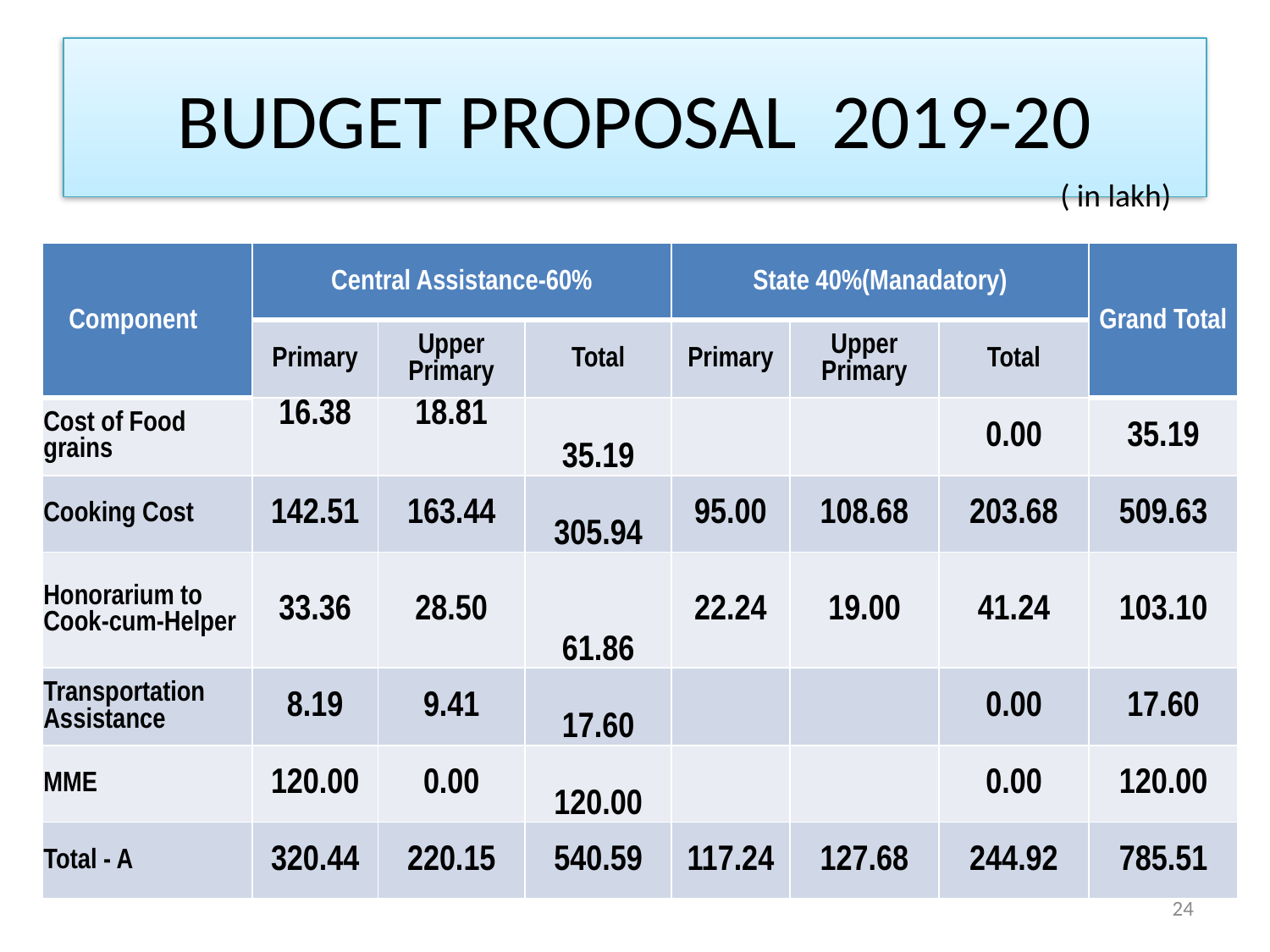

# BUDGET PROPOSAL  2019-20
( in lakh)
| Component | Central Assistance-60% |  |  | State 40%(Manadatory) |  |  | Grand Total |
| --- | --- | --- | --- | --- | --- | --- | --- |
|  | Primary | Upper Primary | Total | Primary | Upper Primary | Total |  |
| Cost of Food grains | 16.38 | 18.81 | 35.19 |  |  | 0.00 | 35.19 |
| Cooking Cost | 142.51 | 163.44 | 305.94 | 95.00 | 108.68 | 203.68 | 509.63 |
| Honorarium to Cook-cum-Helper | 33.36 | 28.50 | 61.86 | 22.24 | 19.00 | 41.24 | 103.10 |
| Transportation Assistance | 8.19 | 9.41 | 17.60 |  |  | 0.00 | 17.60 |
| MME | 120.00 | 0.00 | 120.00 |  |  | 0.00 | 120.00 |
| Total - A | 320.44 | 220.15 | 540.59 | 117.24 | 127.68 | 244.92 | 785.51 |
24